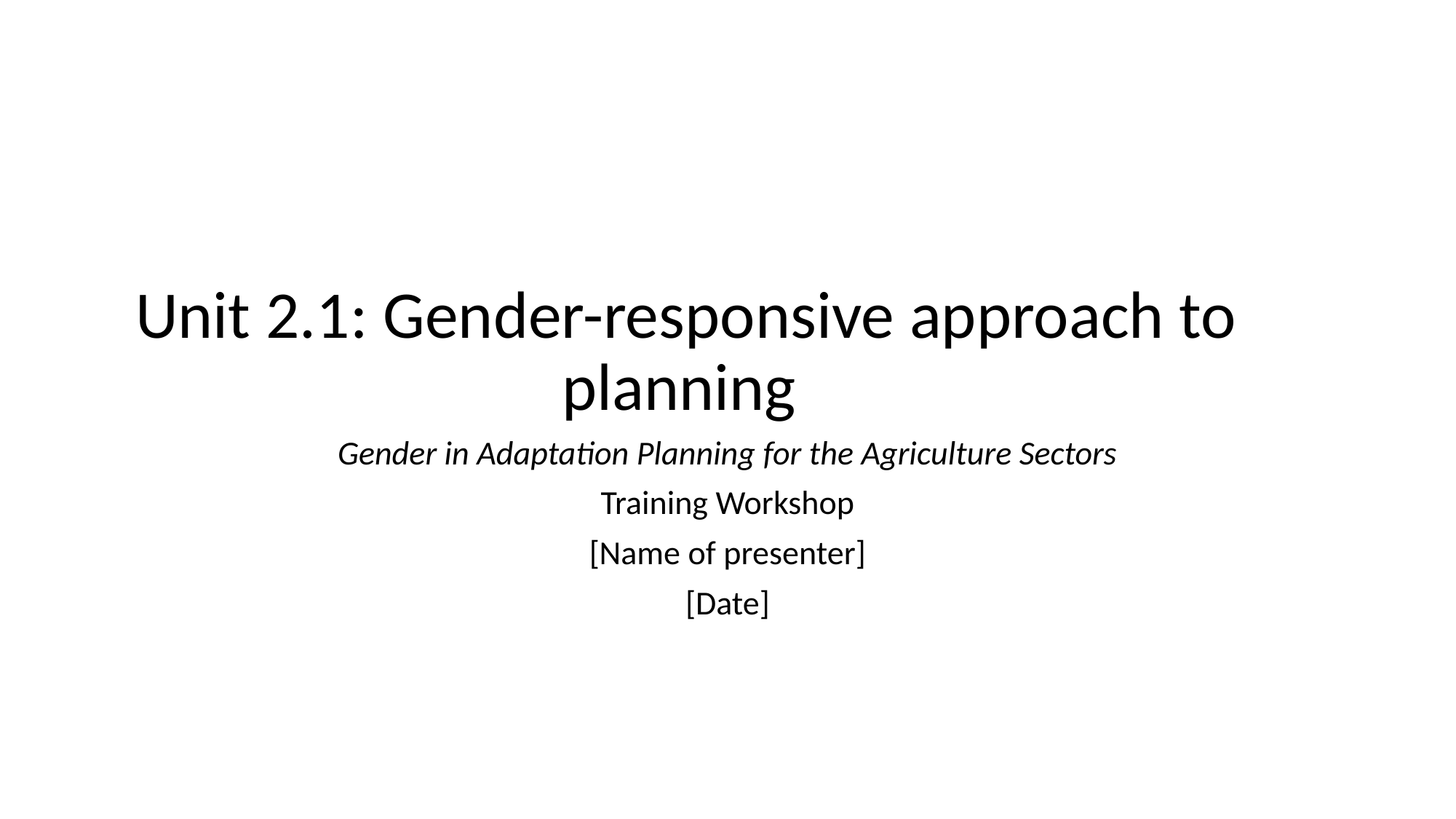

# Unit 2.1: Gender-responsive approach to planning
Gender in Adaptation Planning for the Agriculture Sectors
Training Workshop
[Name of presenter]
[Date]